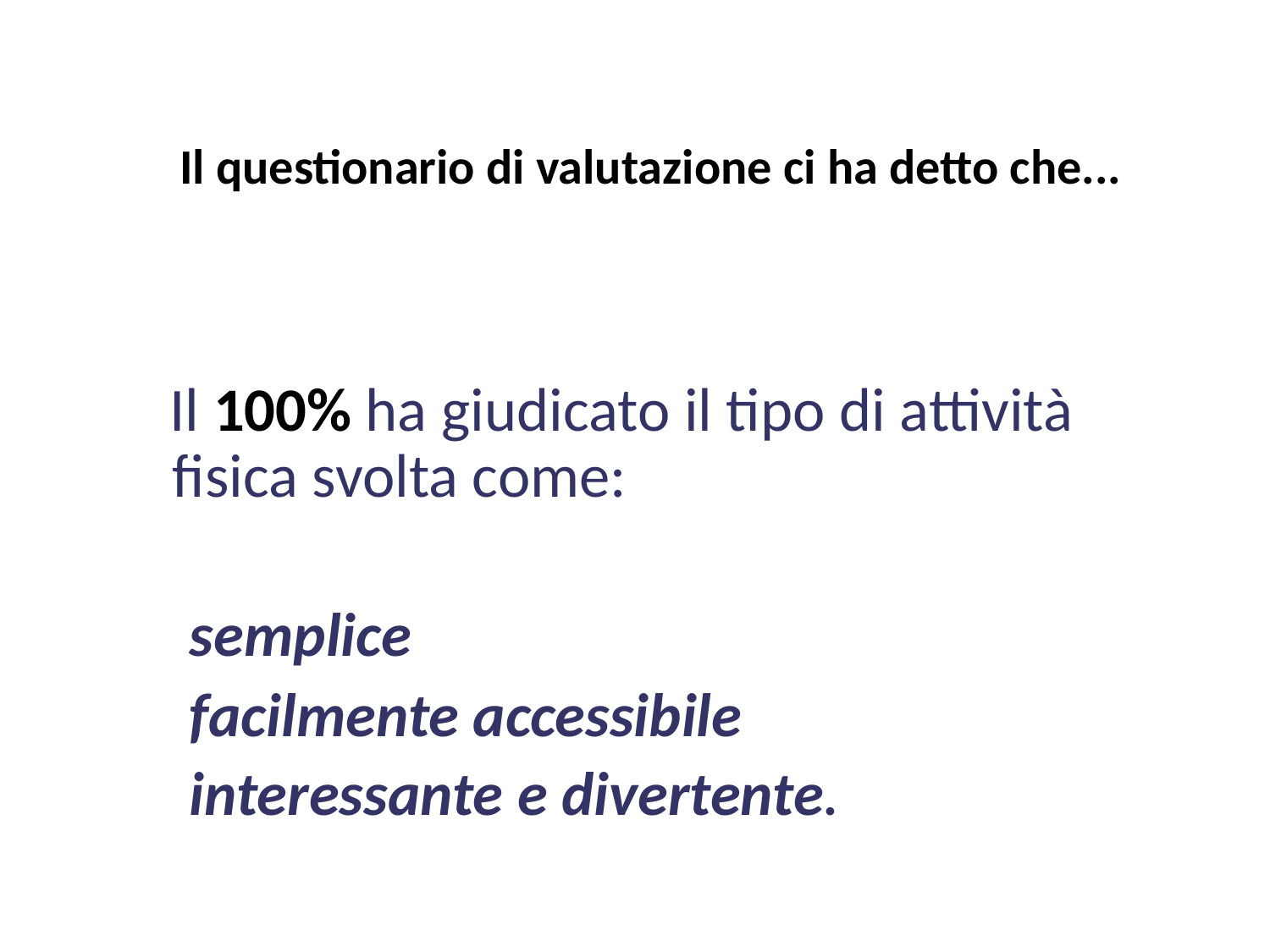

# Il questionario di valutazione ci ha detto che...
   Il 100% ha giudicato il tipo di attività fisica svolta come:

semplice
facilmente accessibile
interessante e divertente.